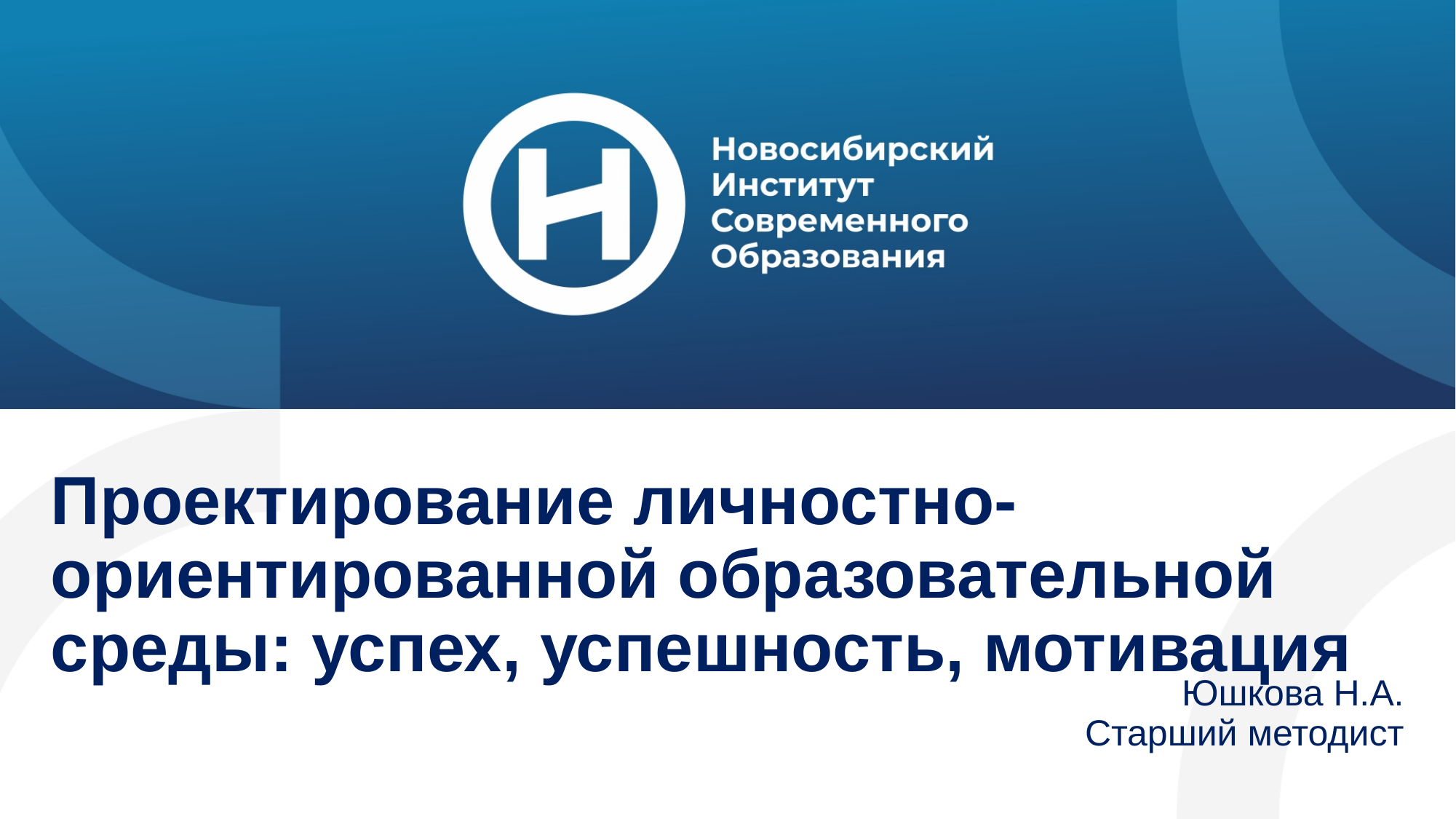

Проектирование личностно-ориентированной образовательной среды: успех, успешность, мотивация
Юшкова Н.А.
Старший методист